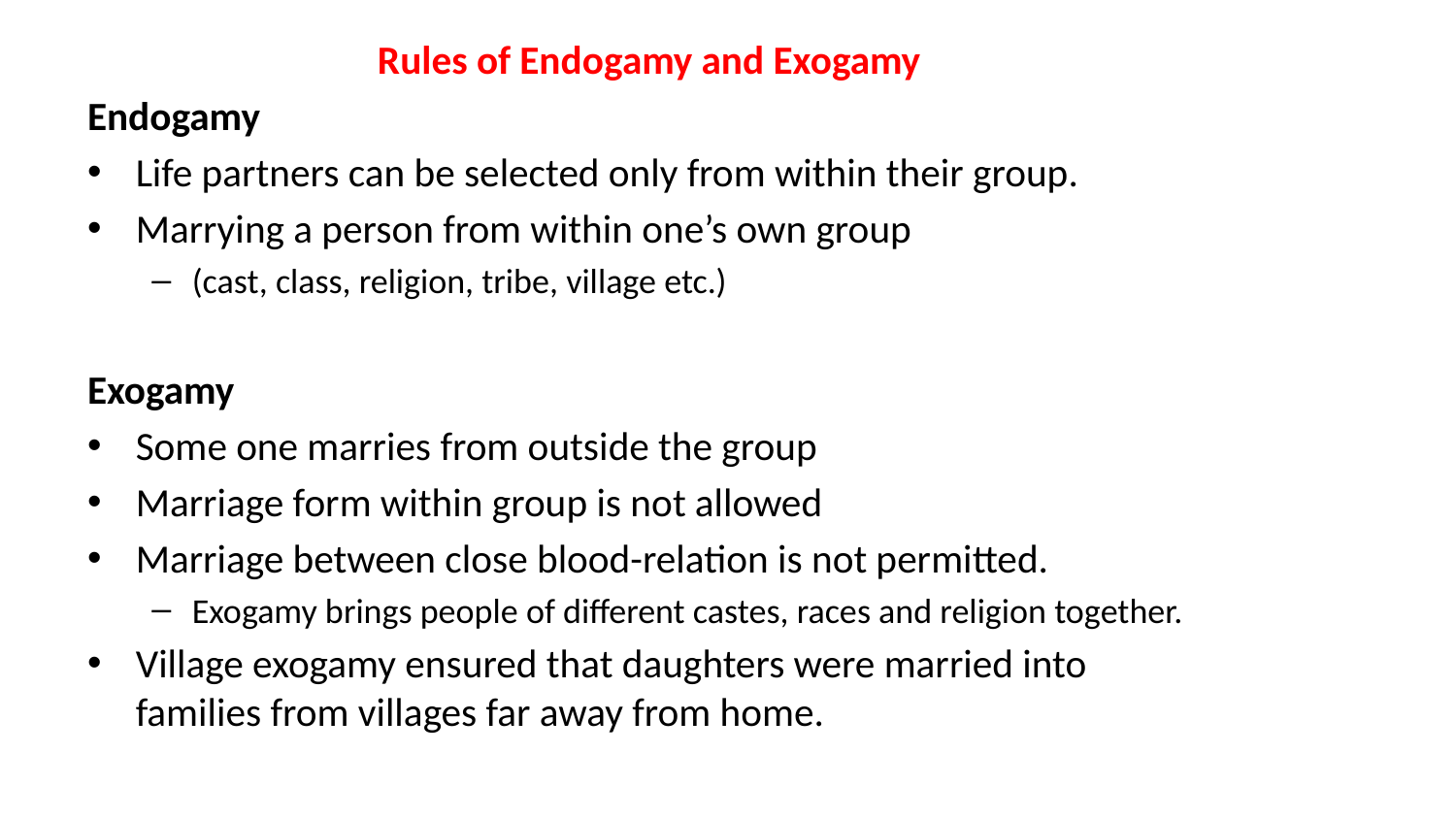

Rules of Endogamy and Exogamy
Endogamy
Life partners can be selected only from within their group.
Marrying a person from within one’s own group
(cast, class, religion, tribe, village etc.)

Exogamy
Some one marries from outside the group
Marriage form within group is not allowed
Marriage between close blood-relation is not permitted.
Exogamy brings people of different castes, races and religion together.
Village exogamy ensured that daughters were married into families from villages far away from home.